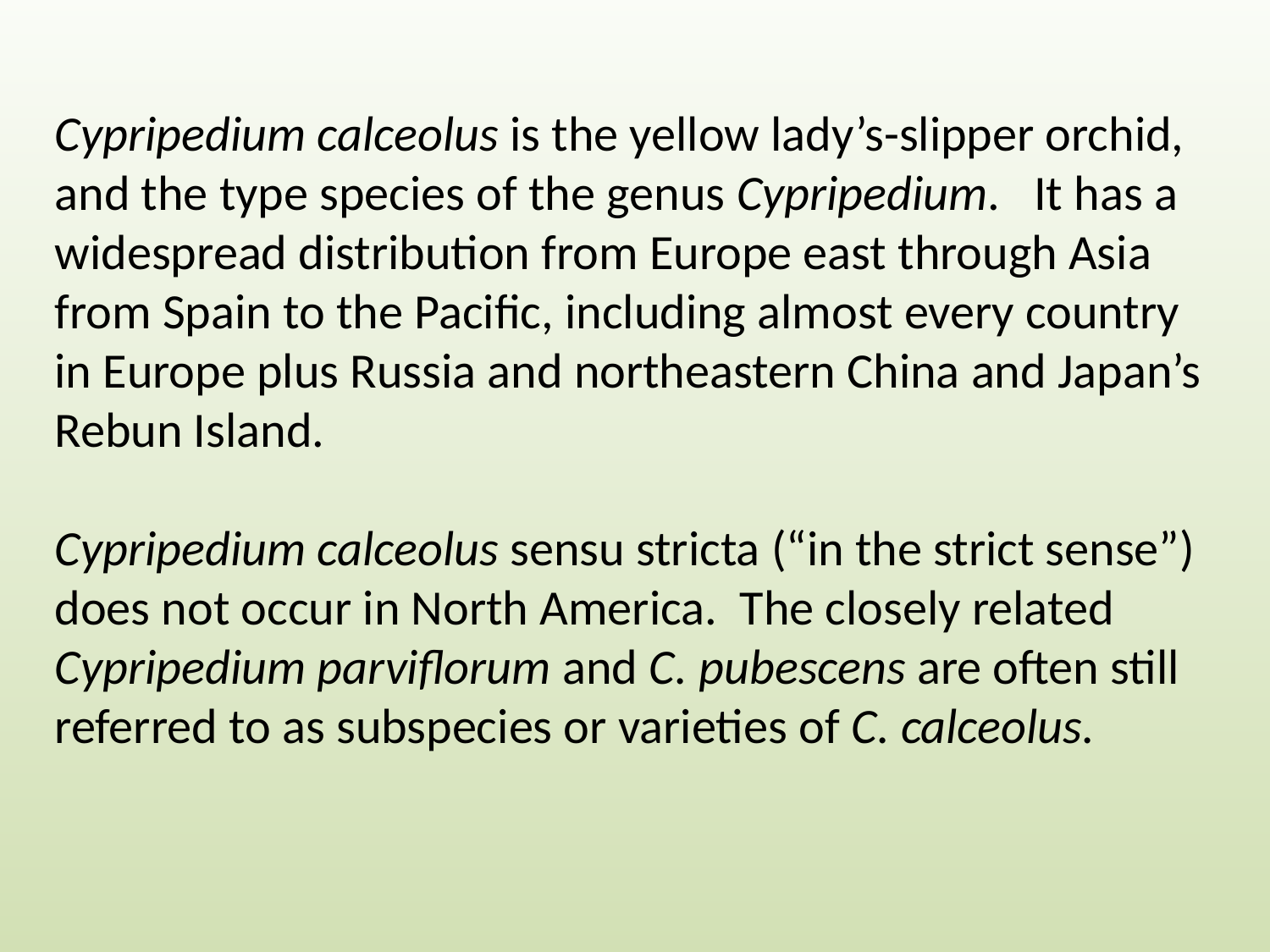

Cypripedium calceolus is the yellow lady’s-slipper orchid, and the type species of the genus Cypripedium.   It has a widespread distribution from Europe east through Asia from Spain to the Pacific, including almost every country in Europe plus Russia and northeastern China and Japan’s Rebun Island.

Cypripedium calceolus sensu stricta (“in the strict sense”) does not occur in North America.  The closely related  Cypripedium parviflorum and C. pubescens are often still referred to as subspecies or varieties of C. calceolus.